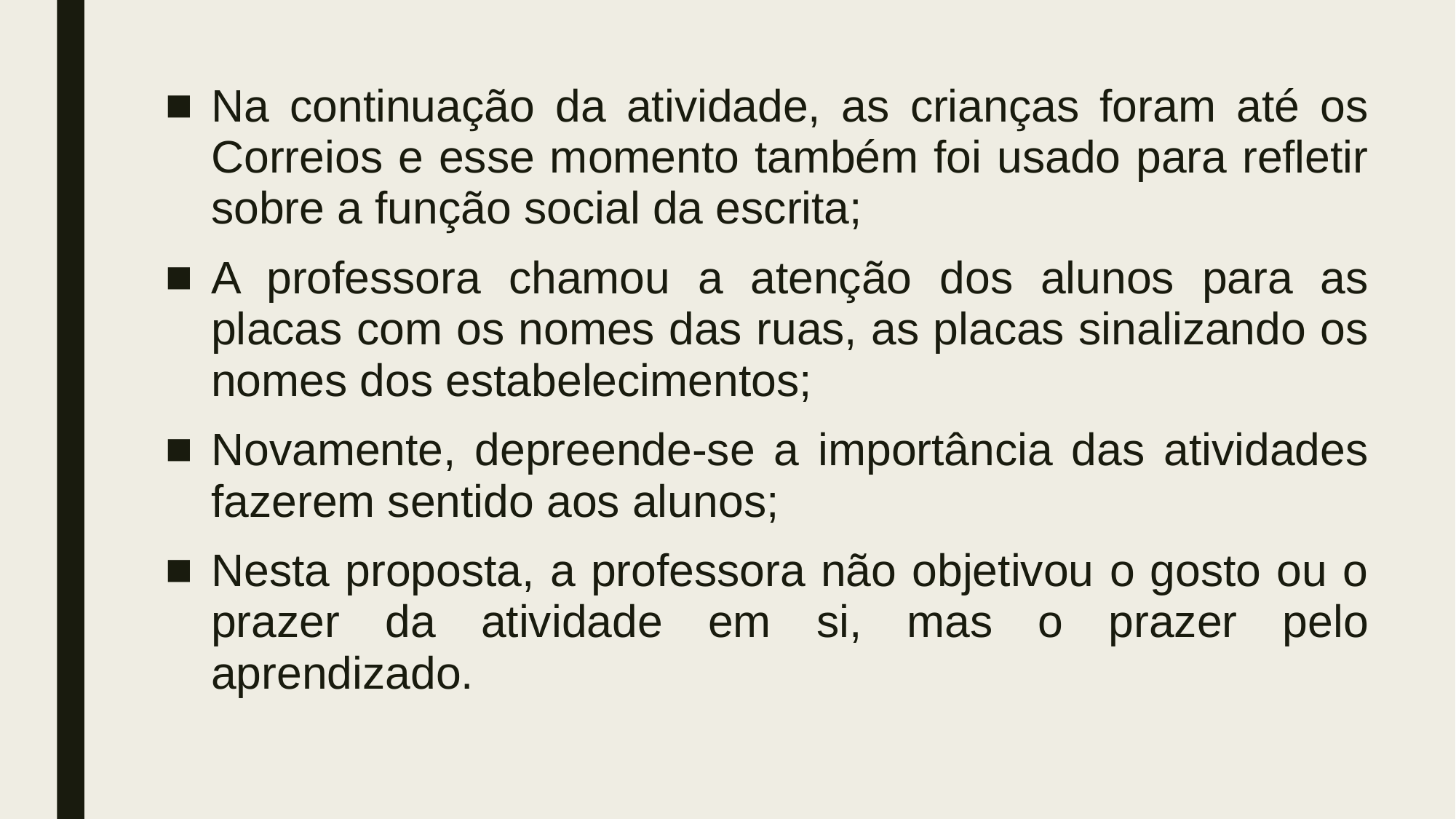

Na continuação da atividade, as crianças foram até os Correios e esse momento também foi usado para refletir sobre a função social da escrita;
A professora chamou a atenção dos alunos para as placas com os nomes das ruas, as placas sinalizando os nomes dos estabelecimentos;
Novamente, depreende-se a importância das atividades fazerem sentido aos alunos;
Nesta proposta, a professora não objetivou o gosto ou o prazer da atividade em si, mas o prazer pelo aprendizado.